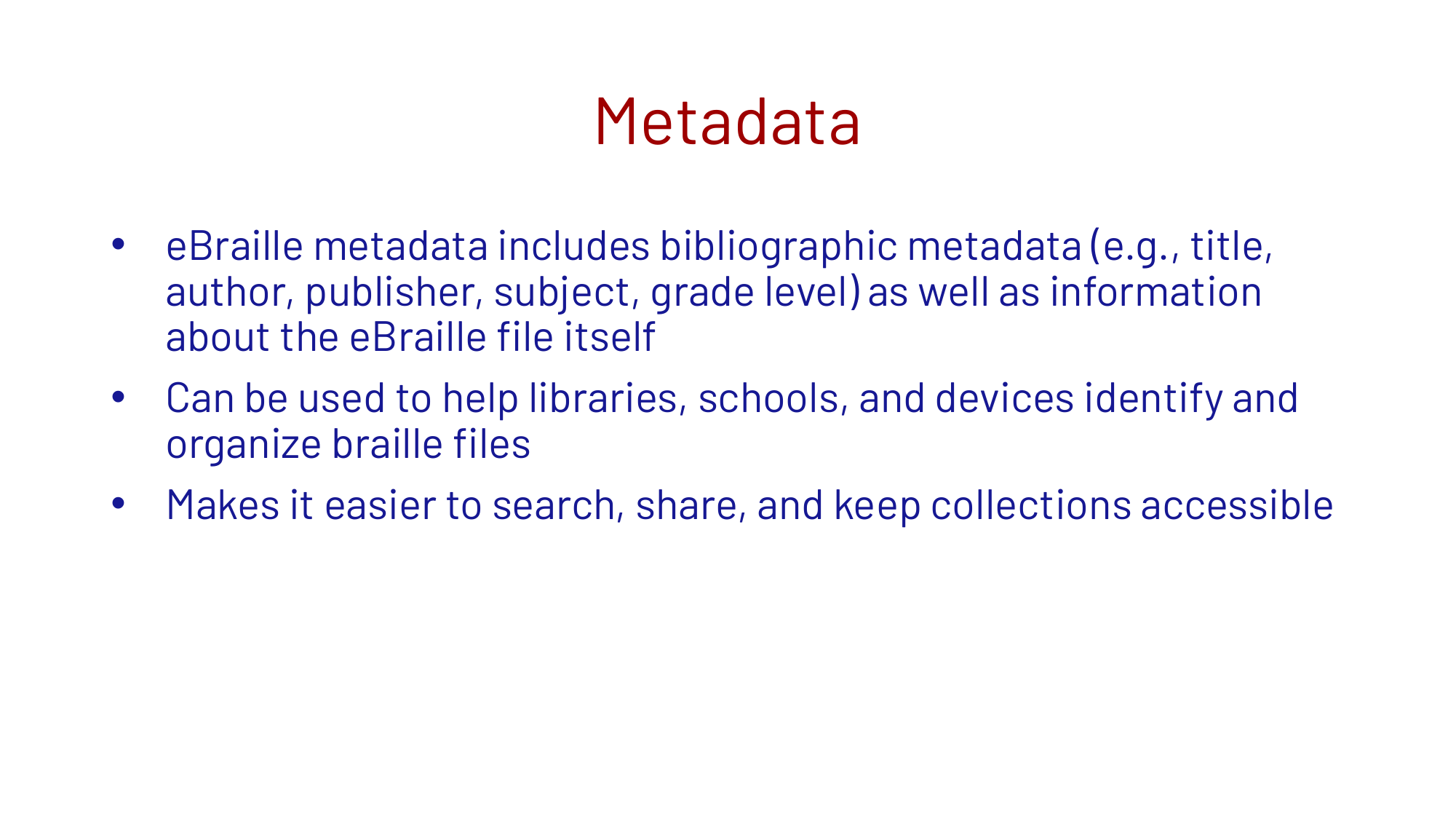

# Metadata
eBraille metadata includes bibliographic metadata (e.g., title, author, publisher, subject, grade level) as well as information about the eBraille file itself
Can be used to help libraries, schools, and devices identify and organize braille files
Makes it easier to search, share, and keep collections accessible